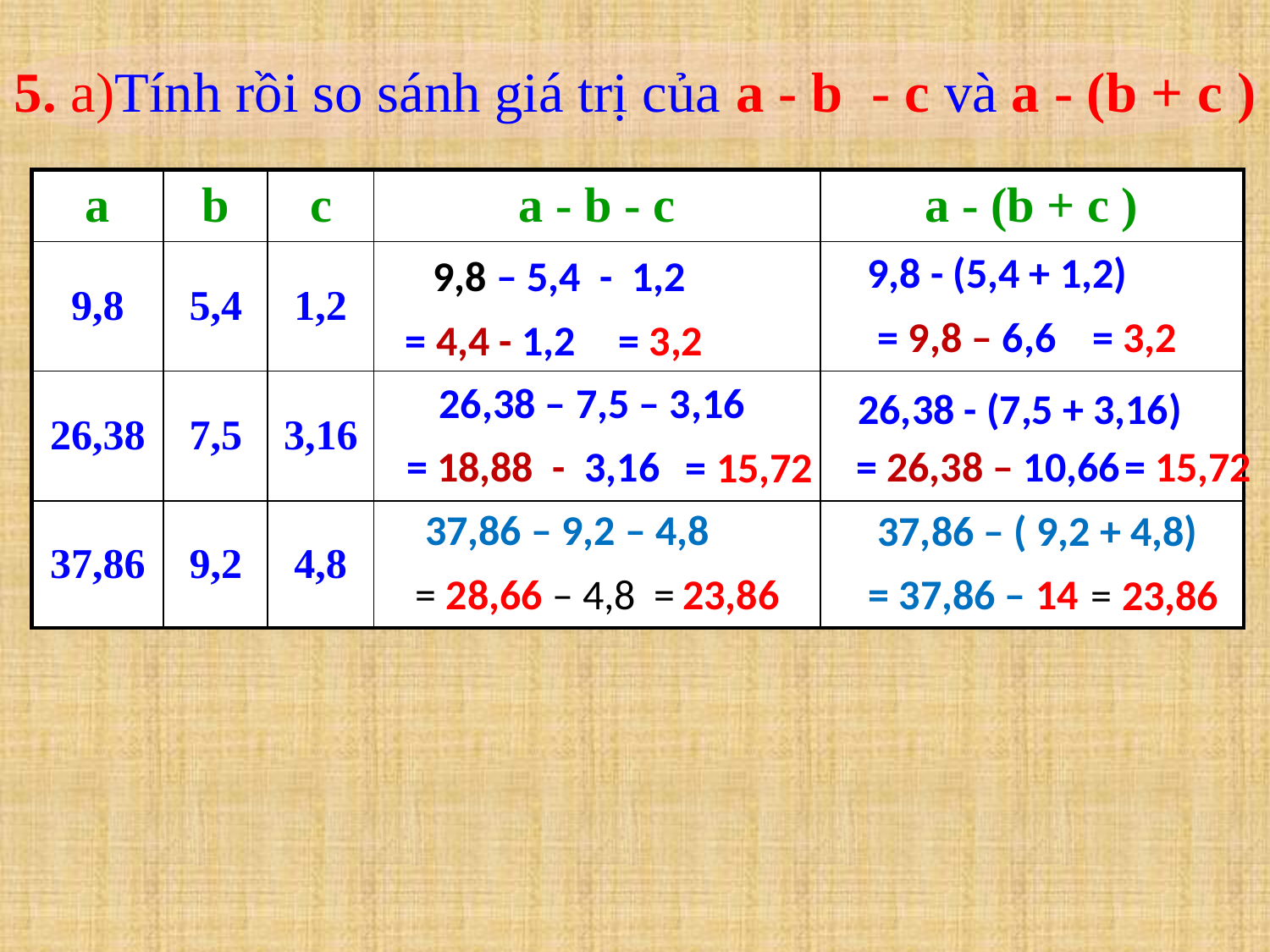

5. a)Tính rồi so sánh giá trị của a - b  - c và a - (b + c )
| a | b | c | a - b - c | a - (b + c ) |
| --- | --- | --- | --- | --- |
| 9,8 | 5,4 | 1,2 |  |  |
| 26,38 | 7,5 | 3,16 |  |  |
| 37,86 | 9,2 | 4,8 |  |  |
   9,8 - (5,4 + 1,2)
   9,8 – 5,4  -  1,2
= 3,2
= 9,8 – 6,6
= 3,2
= 4,4 - 1,2
   26,38 – 7,5 – 3,16
 26,38 - (7,5 + 3,16)
= 26,38 – 10,66
= 15,72
= 18,88  -  3,16
= 15,72
37,86 – 9,2 – 4,8
37,86 – ( 9,2 + 4,8)
= 37,86 – 14
= 23,86
= 28,66 – 4,8
= 23,86